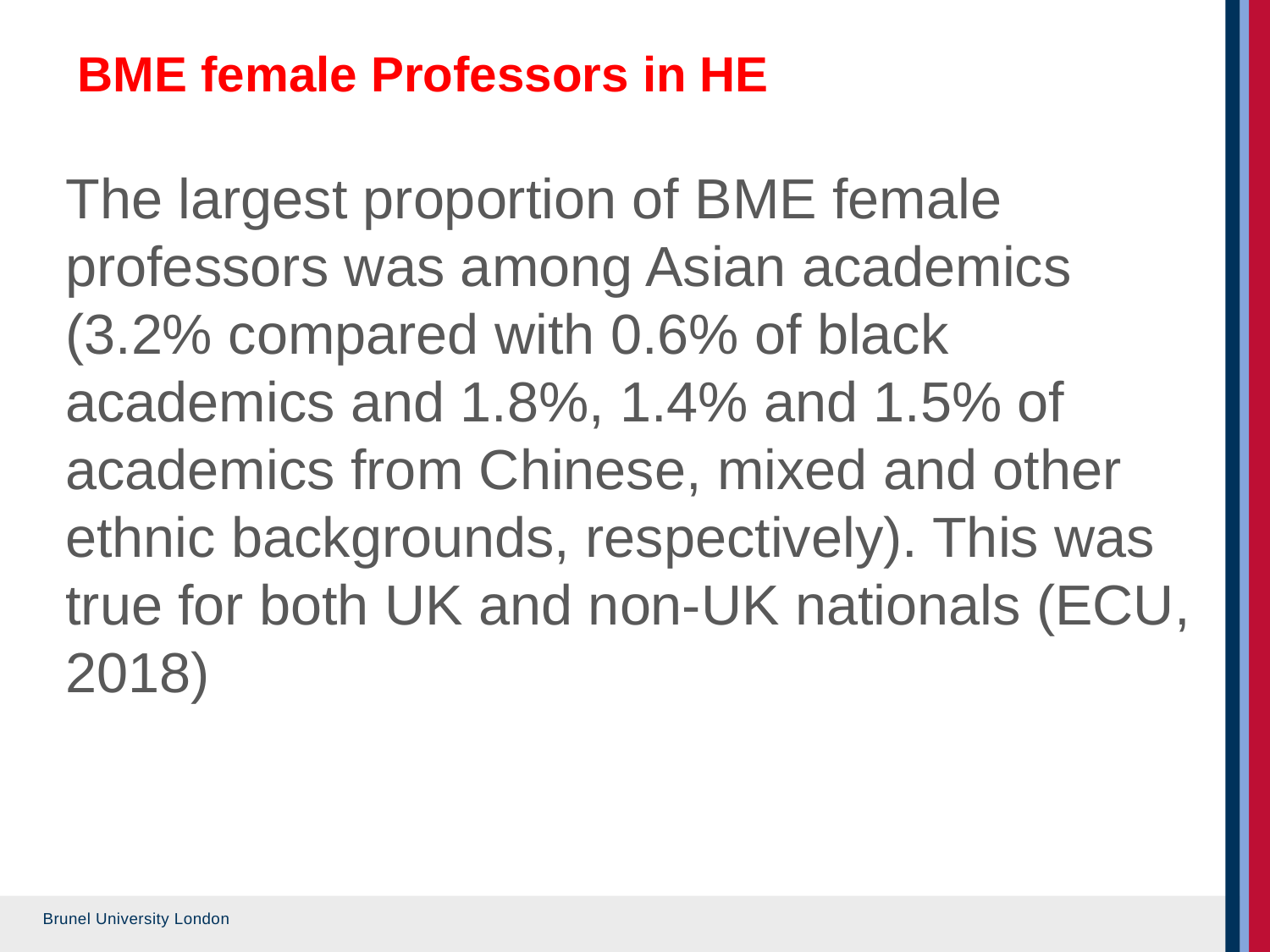

BME female Professors in HE
The largest proportion of BME female professors was among Asian academics (3.2% compared with 0.6% of black academics and 1.8%, 1.4% and 1.5% of academics from Chinese, mixed and other ethnic backgrounds, respectively). This was true for both UK and non-UK nationals (ECU, 2018)